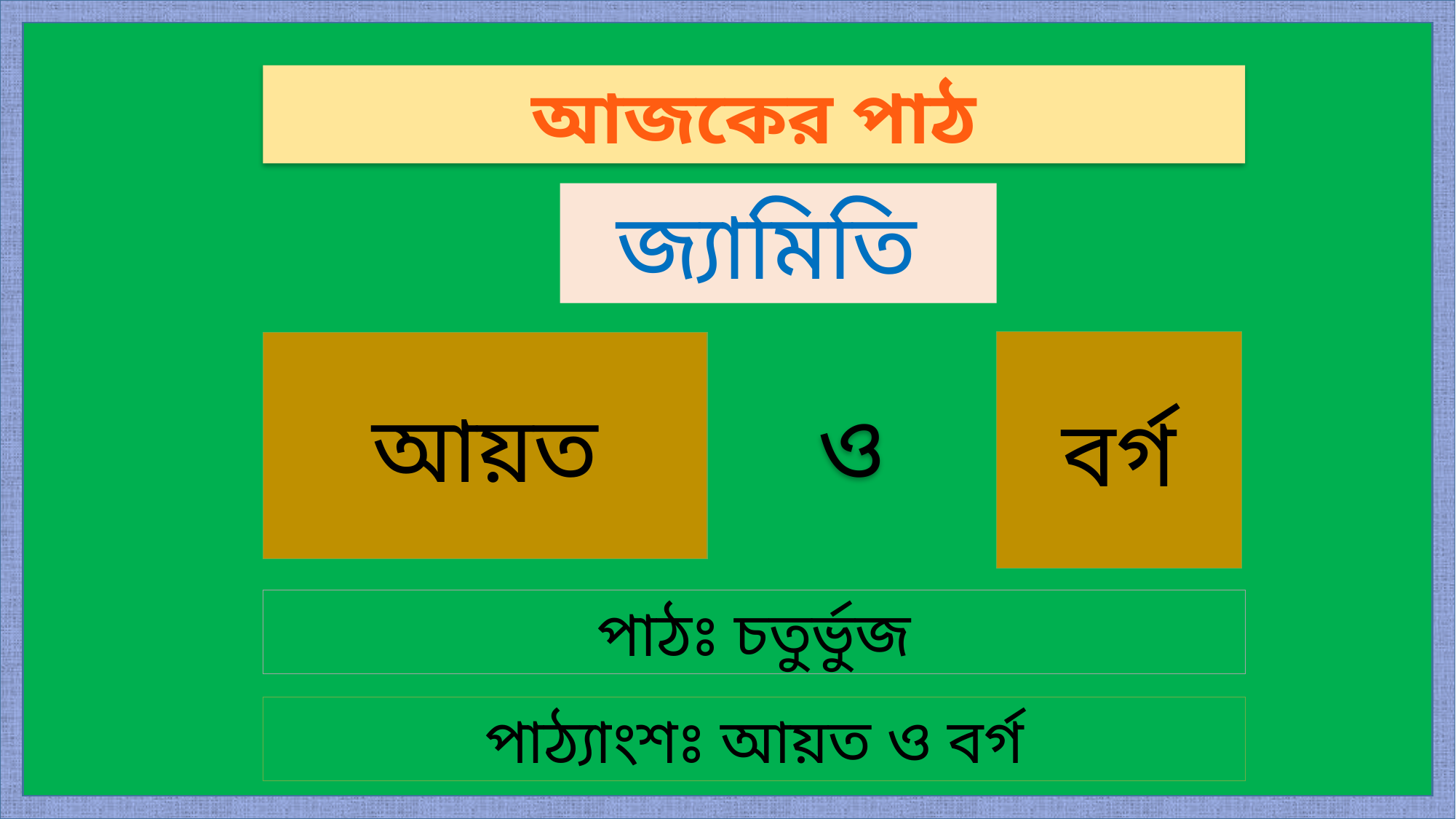

আজকের পাঠ
জ্যামিতি
বর্গ
আয়ত
ও
পাঠঃ চতুর্ভুজ
পাঠ্যাংশঃ আয়ত ও বর্গ